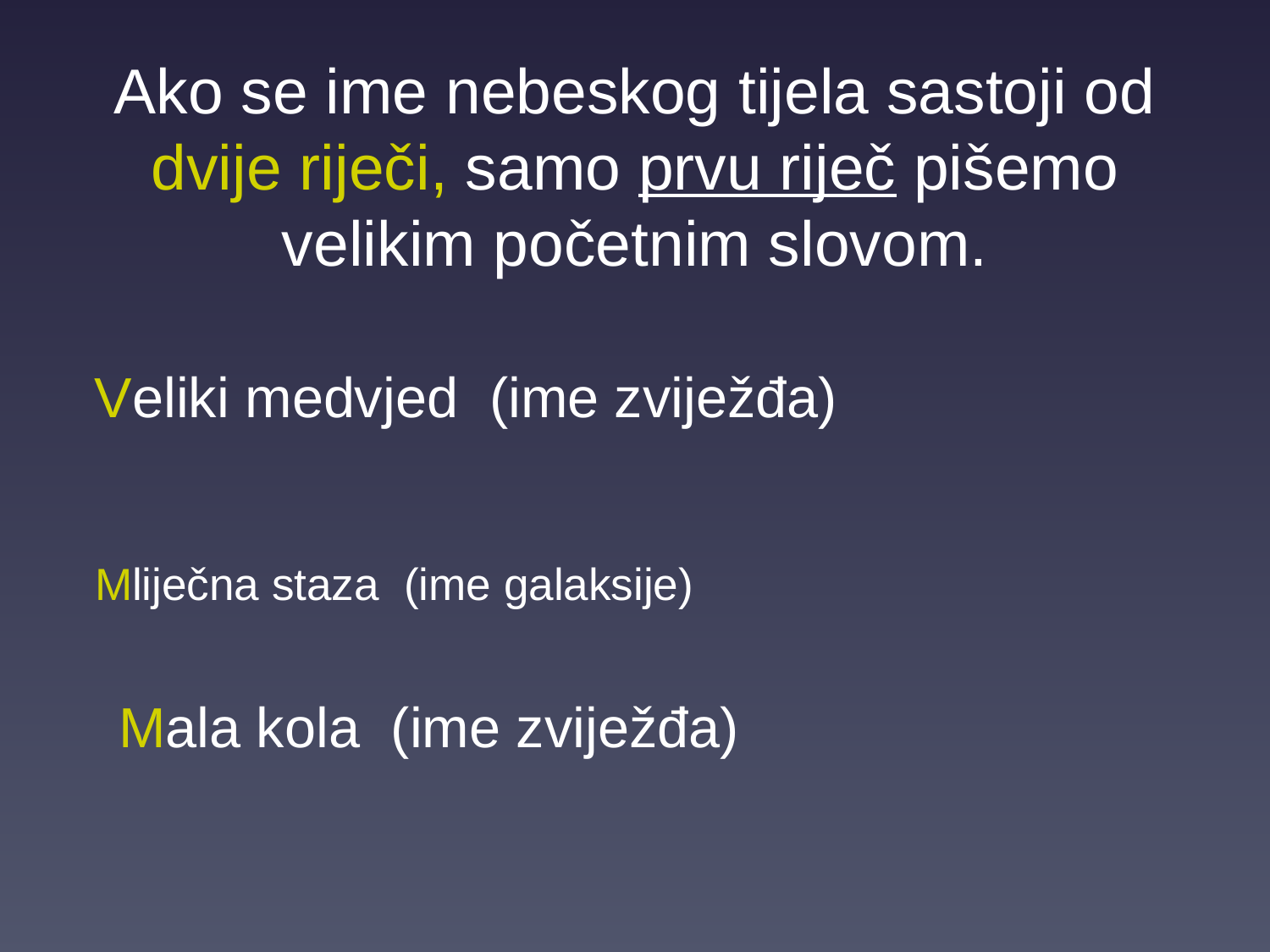

# Ako se ime nebeskog tijela sastoji od dvije riječi, samo prvu riječ pišemo velikim početnim slovom.

Veliki medvjed  (ime zviježđa)
Mliječna staza  (ime galaksije)

Mala kola  (ime zviježđa)